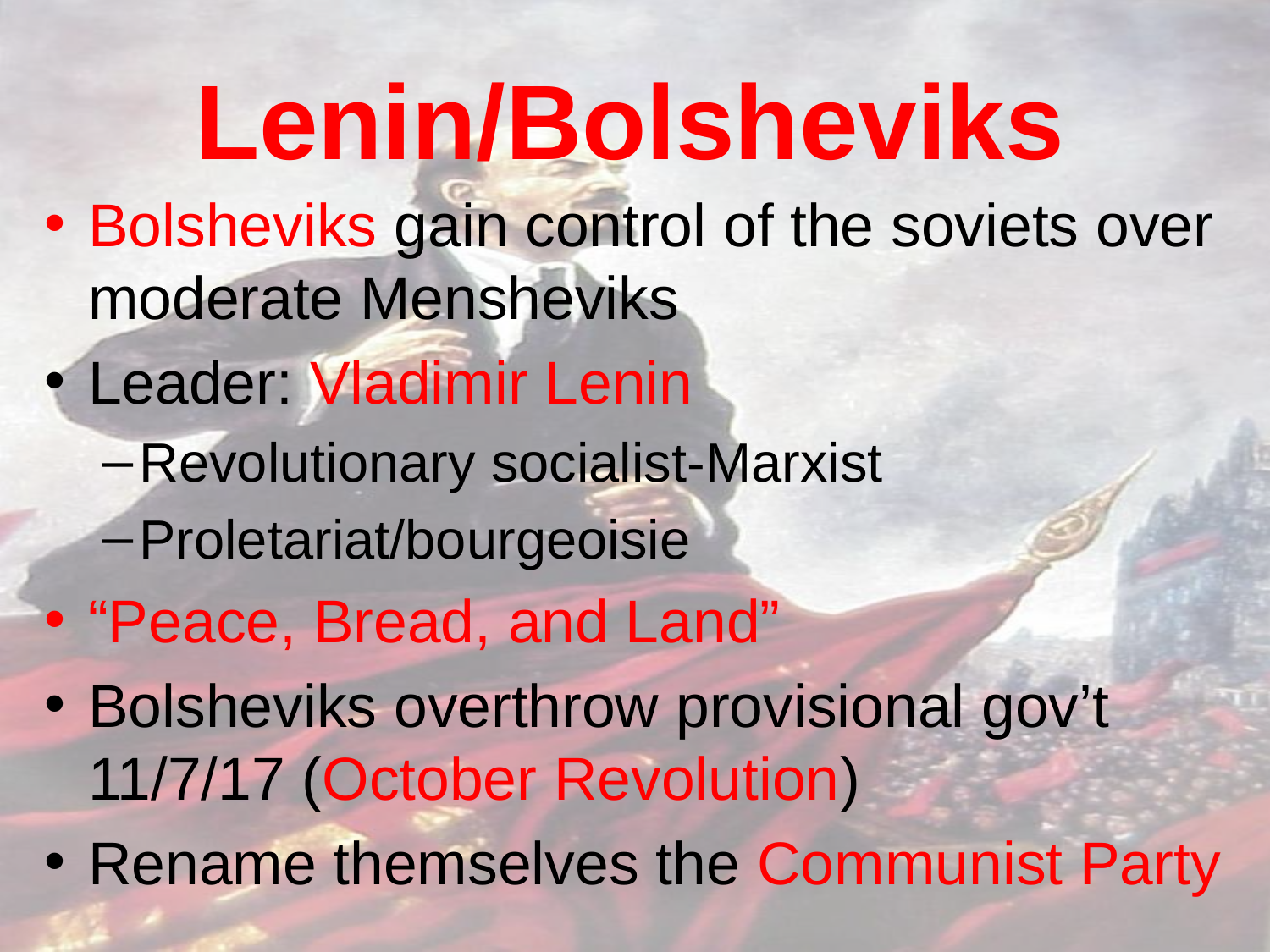

# Lenin/Bolsheviks
Bolsheviks gain control of the soviets over moderate Mensheviks
Leader: Vladimir Lenin
Revolutionary socialist-Marxist
Proletariat/bourgeoisie
“Peace, Bread, and Land”
Bolsheviks overthrow provisional gov’t 11/7/17 (October Revolution)
Rename themselves the Communist Party